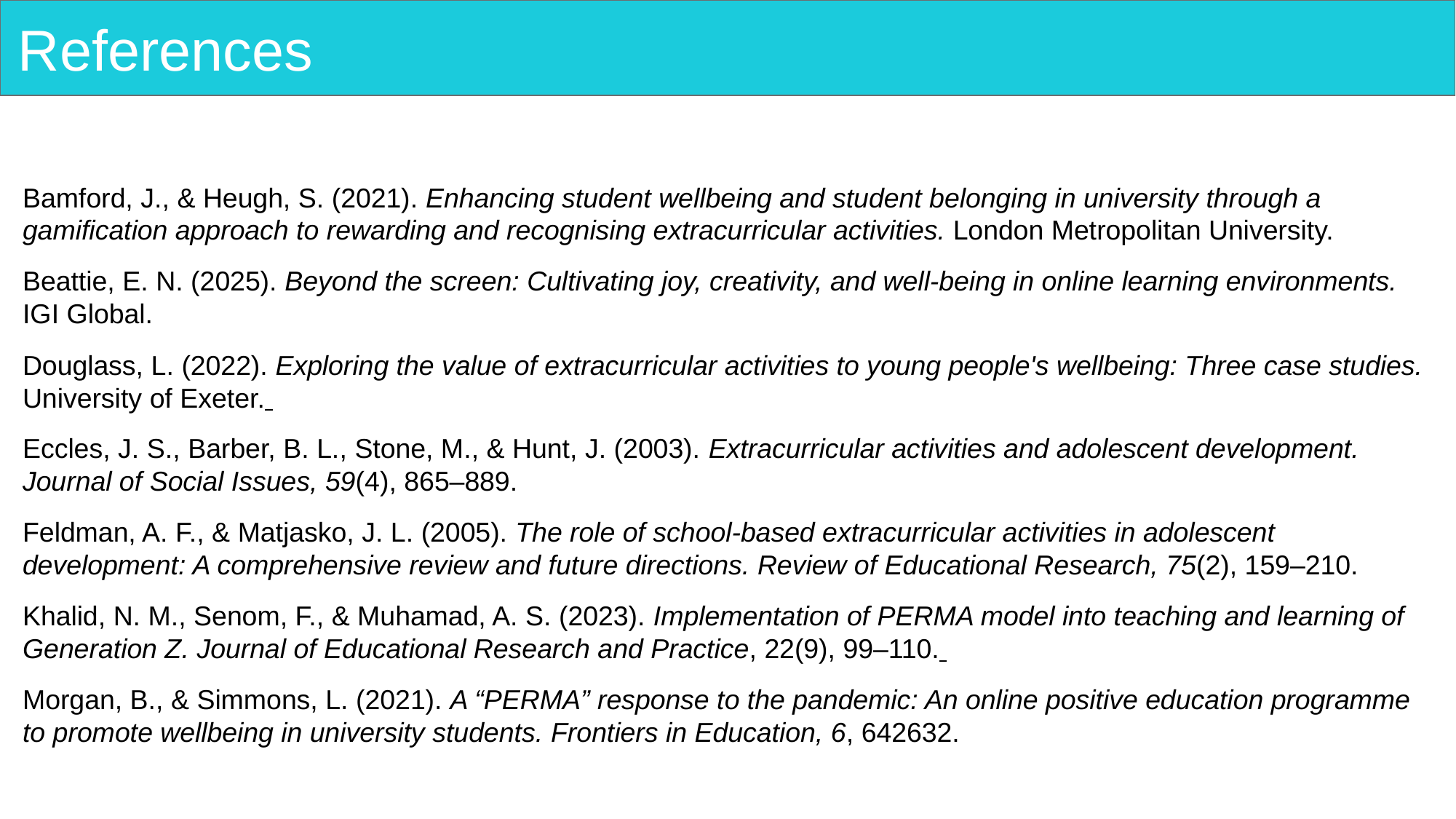

# References

Bamford, J., & Heugh, S. (2021). Enhancing student wellbeing and student belonging in university through a gamification approach to rewarding and recognising extracurricular activities. London Metropolitan University.
Beattie, E. N. (2025). Beyond the screen: Cultivating joy, creativity, and well-being in online learning environments. IGI Global.
Douglass, L. (2022). Exploring the value of extracurricular activities to young people's wellbeing: Three case studies. University of Exeter.
Eccles, J. S., Barber, B. L., Stone, M., & Hunt, J. (2003). Extracurricular activities and adolescent development. Journal of Social Issues, 59(4), 865–889.
Feldman, A. F., & Matjasko, J. L. (2005). The role of school-based extracurricular activities in adolescent development: A comprehensive review and future directions. Review of Educational Research, 75(2), 159–210.
Khalid, N. M., Senom, F., & Muhamad, A. S. (2023). Implementation of PERMA model into teaching and learning of Generation Z. Journal of Educational Research and Practice, 22(9), 99–110.
Morgan, B., & Simmons, L. (2021). A “PERMA” response to the pandemic: An online positive education programme to promote wellbeing in university students. Frontiers in Education, 6, 642632.